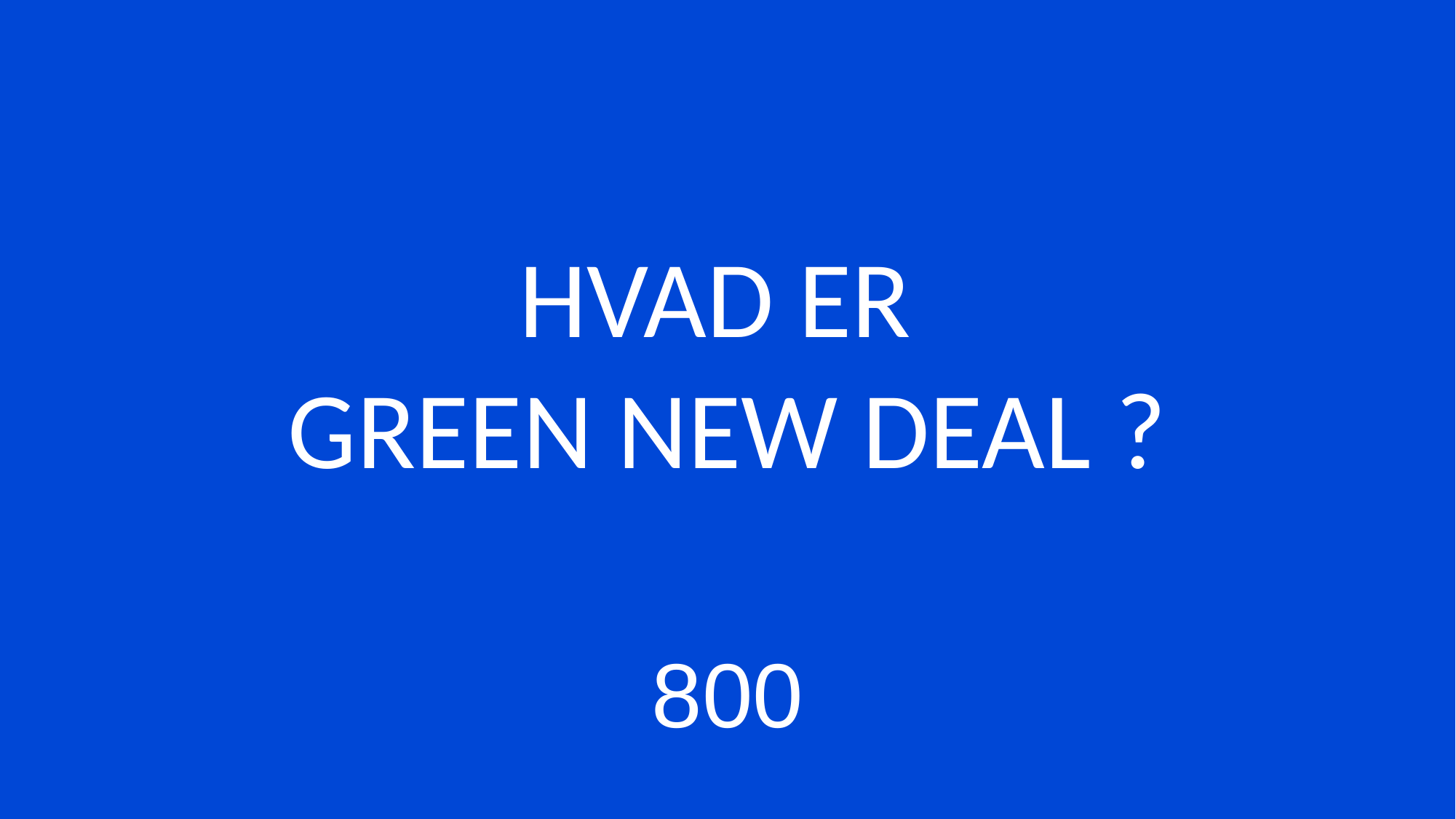

HVAD ER
GREEN NEW DEAL ?
800